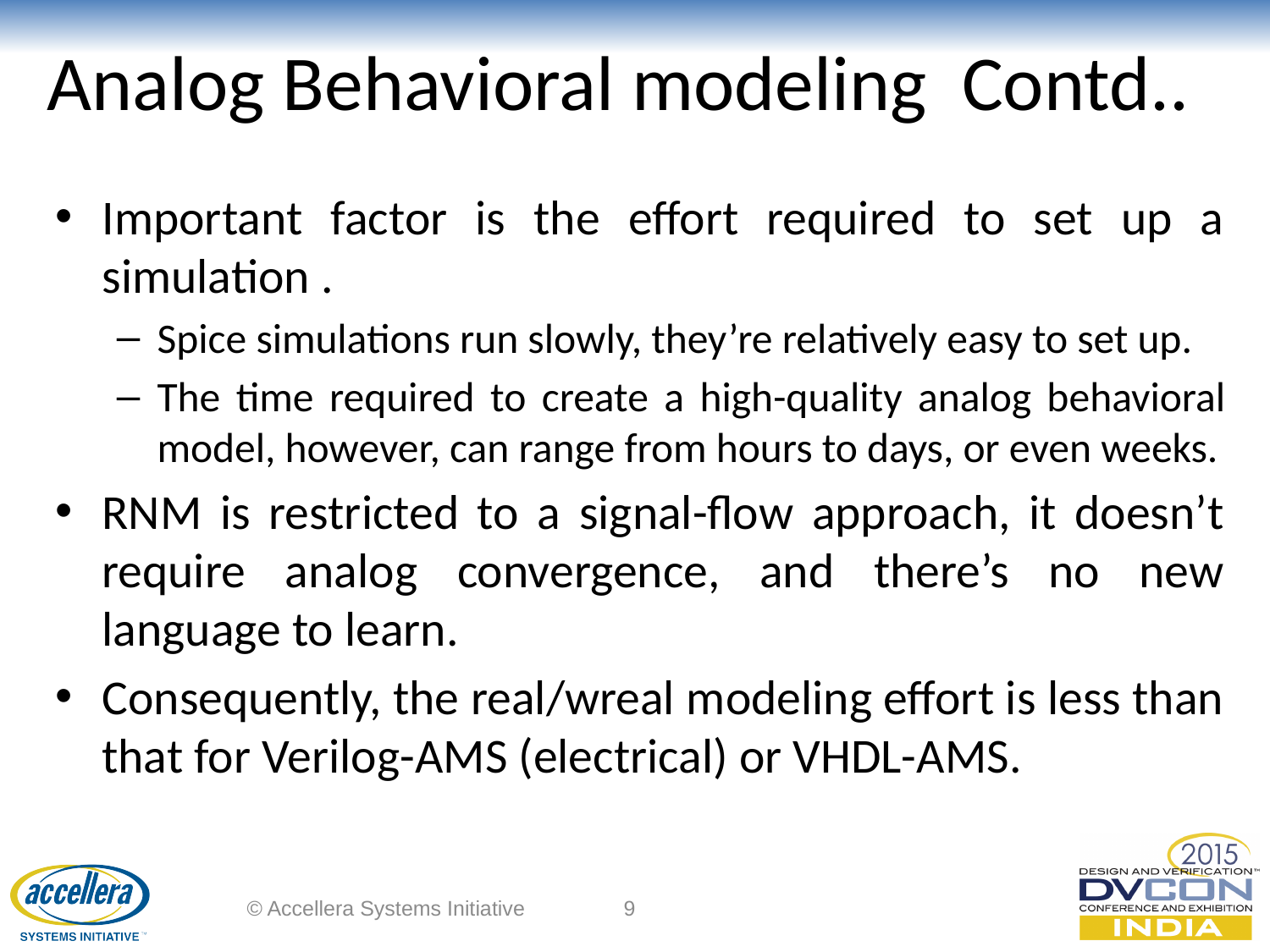

# Analog Behavioral modeling  Contd..
Important factor is the effort required to set up a simulation .
Spice simulations run slowly, they’re relatively easy to set up.
The time required to create a high-quality analog behavioral model, however, can range from hours to days, or even weeks.
RNM is restricted to a signal-flow approach, it doesn’t require analog convergence, and there’s no new language to learn.
Consequently, the real/wreal modeling effort is less than that for Verilog-AMS (electrical) or VHDL-AMS.
© Accellera Systems Initiative
9